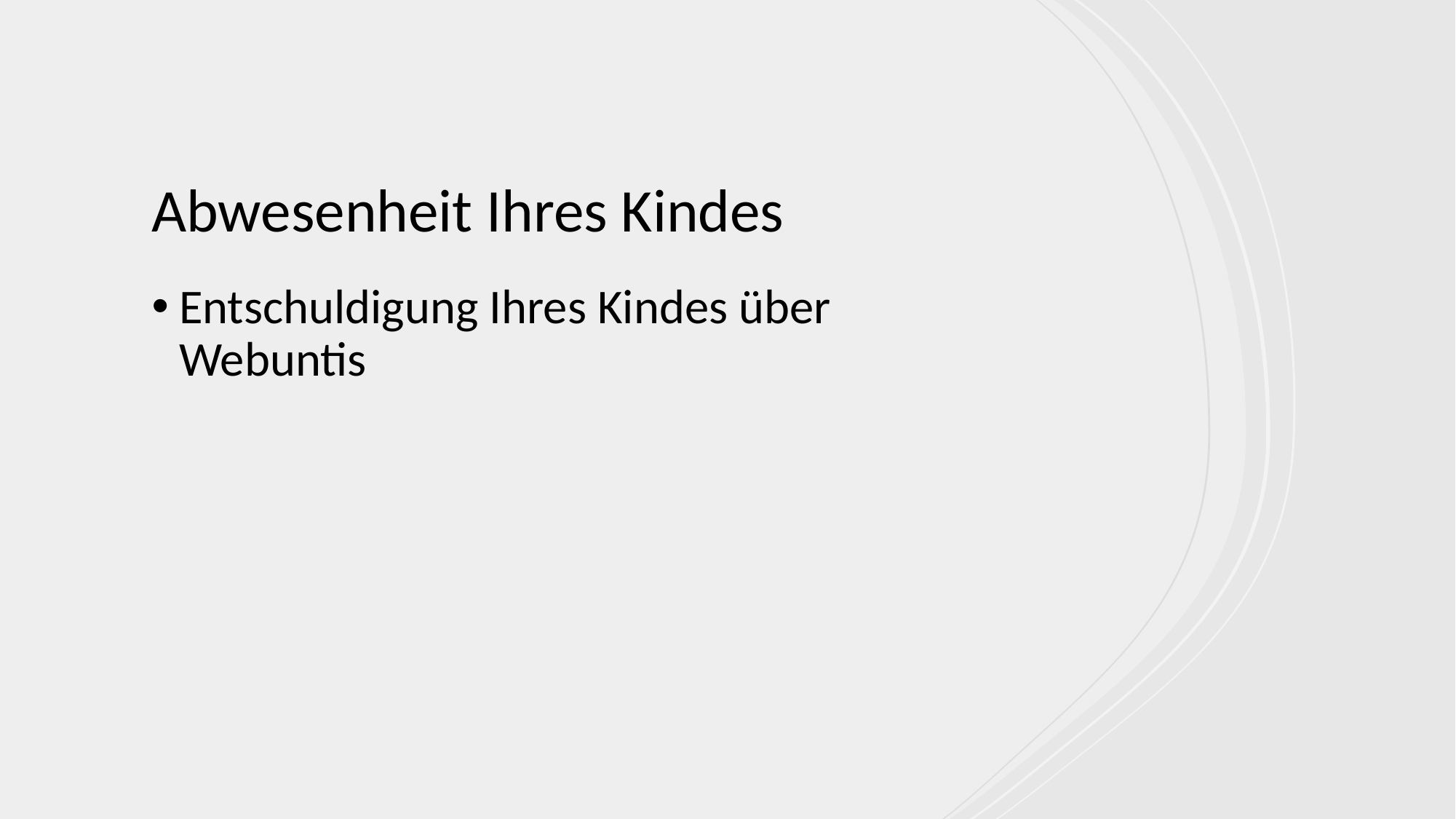

# Abwesenheit Ihres Kindes
Entschuldigung Ihres Kindes über Webuntis